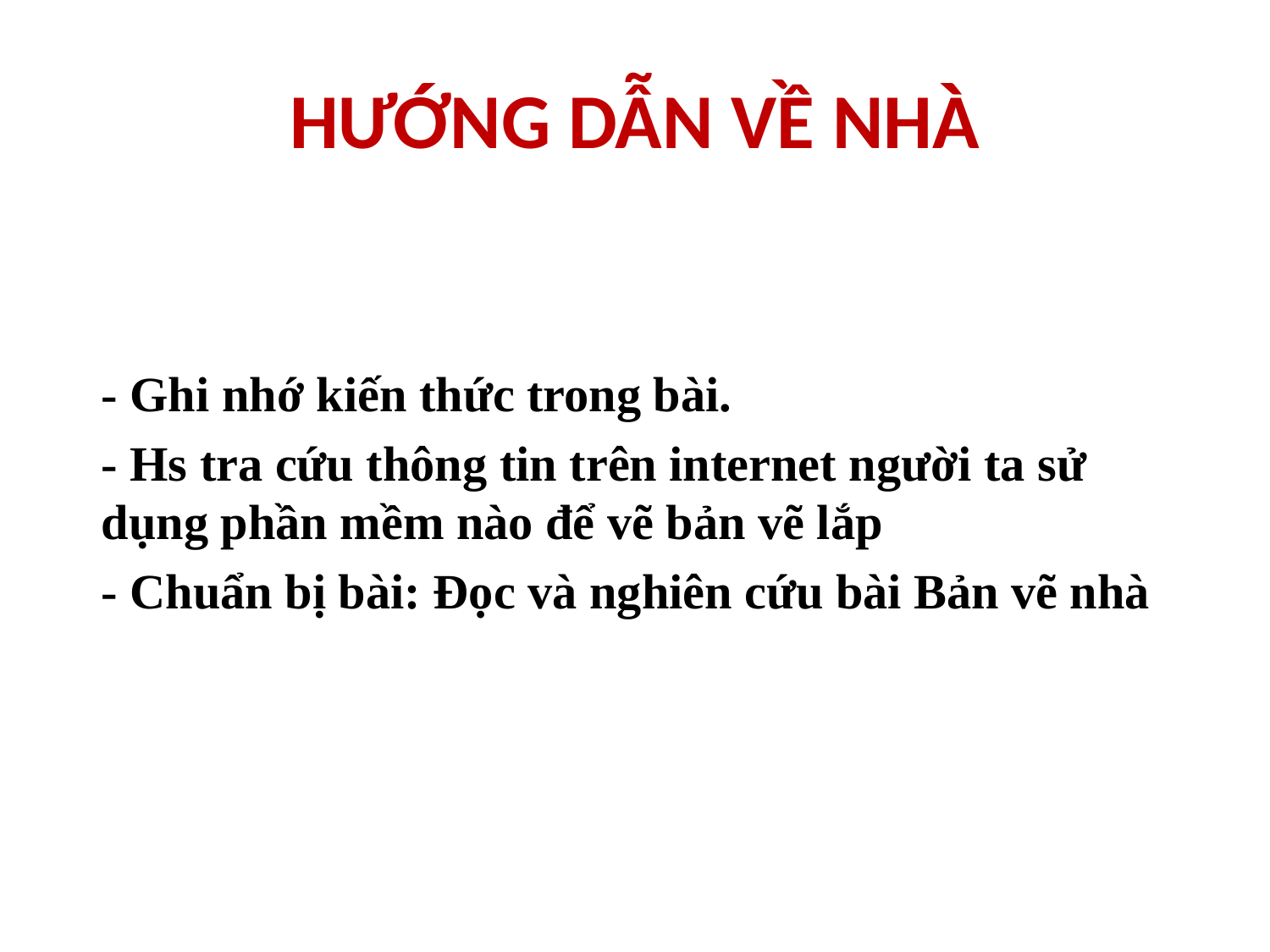

# HƯỚNG DẪN VỀ NHÀ
- Ghi nhớ kiến thức trong bài.
- Hs tra cứu thông tin trên internet người ta sử dụng phần mềm nào để vẽ bản vẽ lắp
- Chuẩn bị bài: Đọc và nghiên cứu bài Bản vẽ nhà